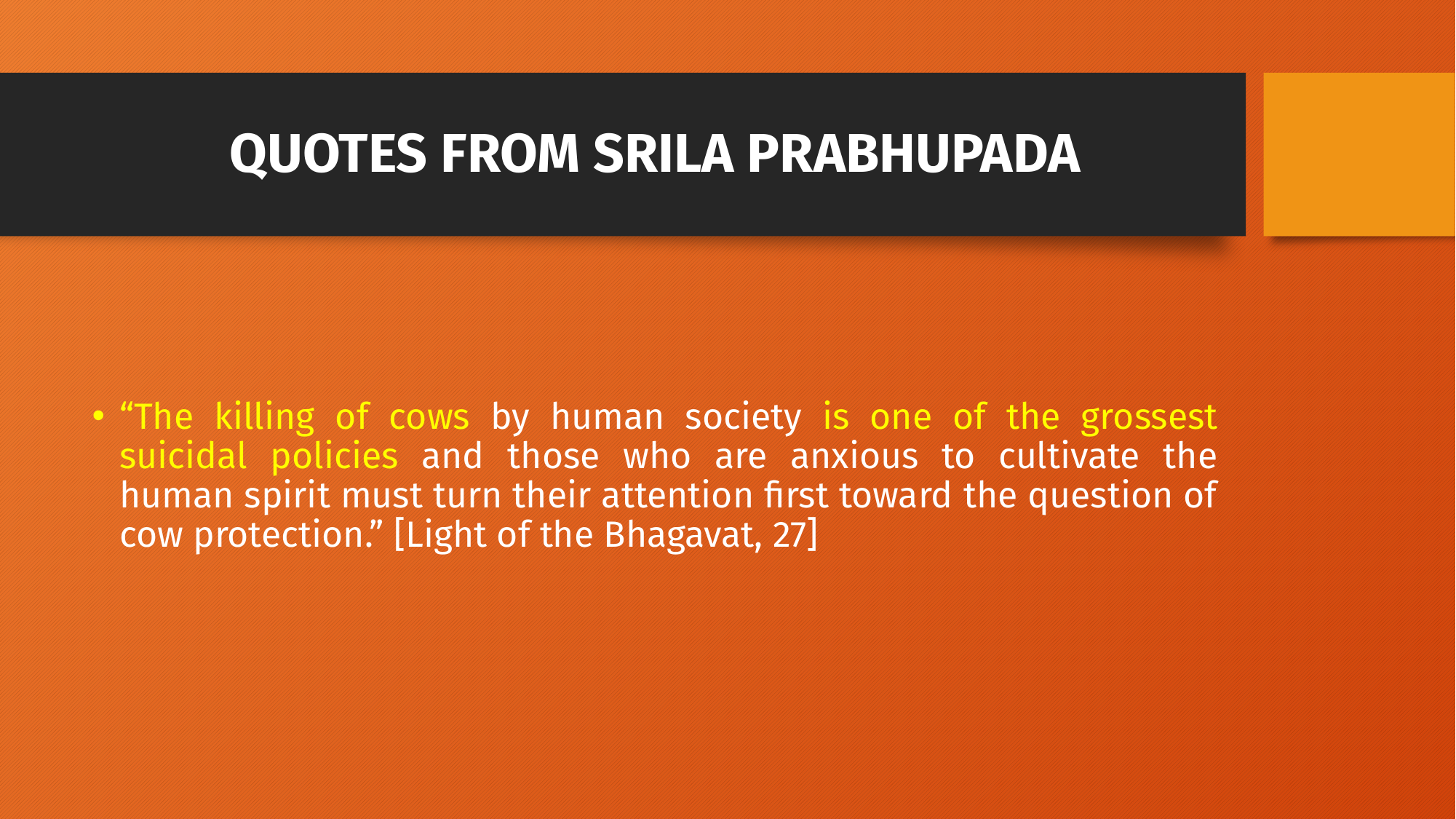

# QUOTES FROM SRILA PRABHUPADA

“The killing of cows by human society is one of the grossest suicidal policies and those who are anxious to cultivate the human spirit must turn their attention first toward the question of cow protection.” [Light of the Bhagavat, 27]